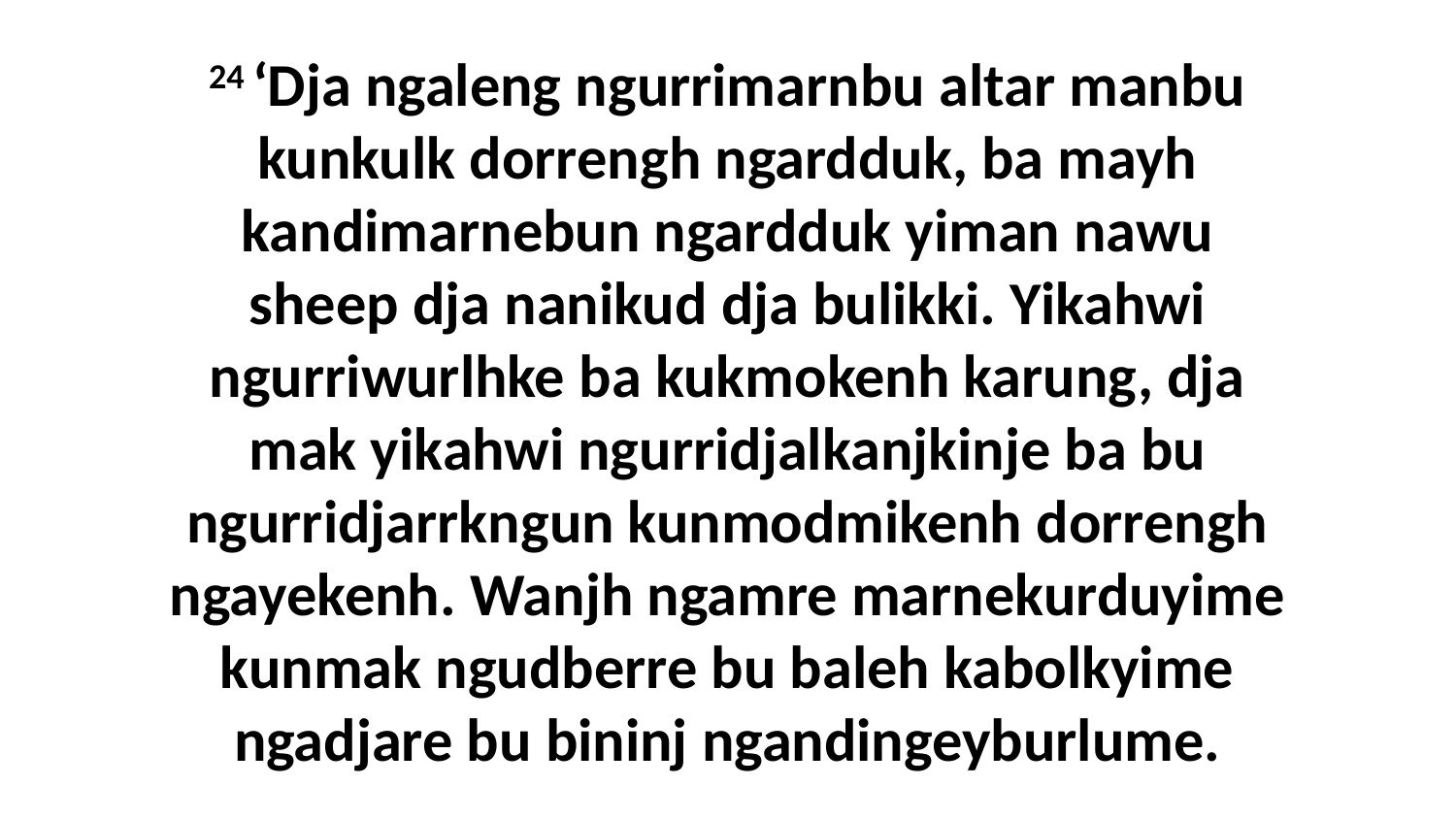

24 ‘Dja ngaleng ngurrimarnbu altar manbu kunkulk dorrengh ngardduk, ba mayh kandimarnebun ngardduk yiman nawu sheep dja nanikud dja bulikki. Yikahwi ngurriwurlhke ba kukmokenh karung, dja mak yikahwi ngurridjalkanjkinje ba bu ngurridjarrkngun kunmodmikenh dorrengh ngayekenh. Wanjh ngamre marnekurduyime kunmak ngudberre bu baleh kabolkyime ngadjare bu bininj ngandingeyburlume.